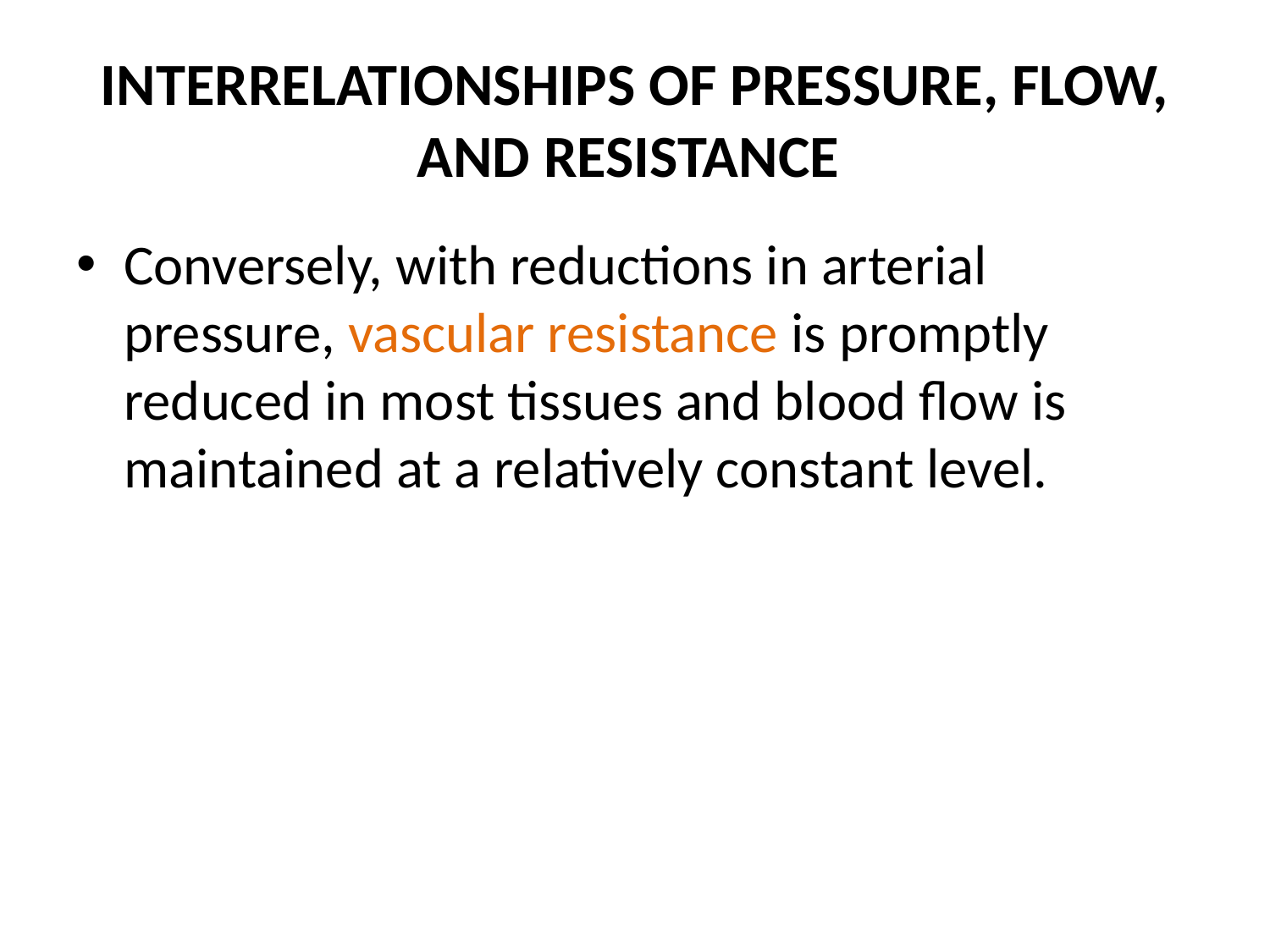

# INTERRELATIONSHIPS OF PRESSURE, FLOW, AND RESISTANCE
Conversely, with reductions in arterial pressure, vascular resistance is promptly reduced in most tissues and blood flow is maintained at a relatively constant level.